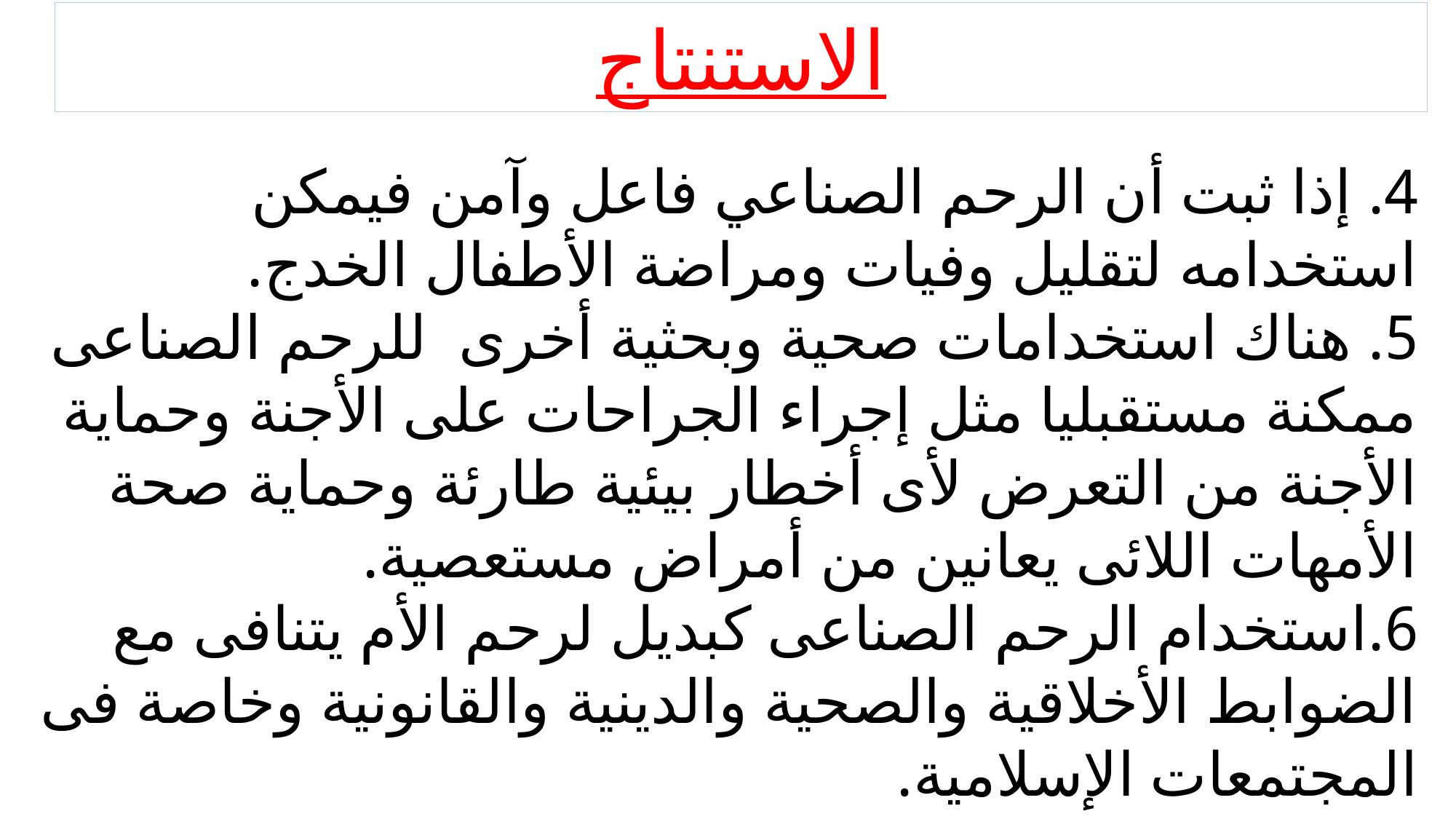

الاستنتاج
4. إذا ثبت أن الرحم الصناعي فاعل وآمن فيمكن استخدامه لتقليل وفيات ومراضة الأطفال الخدج.
5. هناك استخدامات صحية وبحثية أخرى  للرحم الصناعى ممكنة مستقبليا مثل إجراء الجراحات على الأجنة وحماية الأجنة من التعرض لأى أخطار بيئية طارئة وحماية صحة الأمهات اللائى يعانين من أمراض مستعصية.
6.استخدام الرحم الصناعى كبديل لرحم الأم يتنافى مع الضوابط الأخلاقية والصحية والدينية والقانونية وخاصة فى المجتمعات الإسلامية.